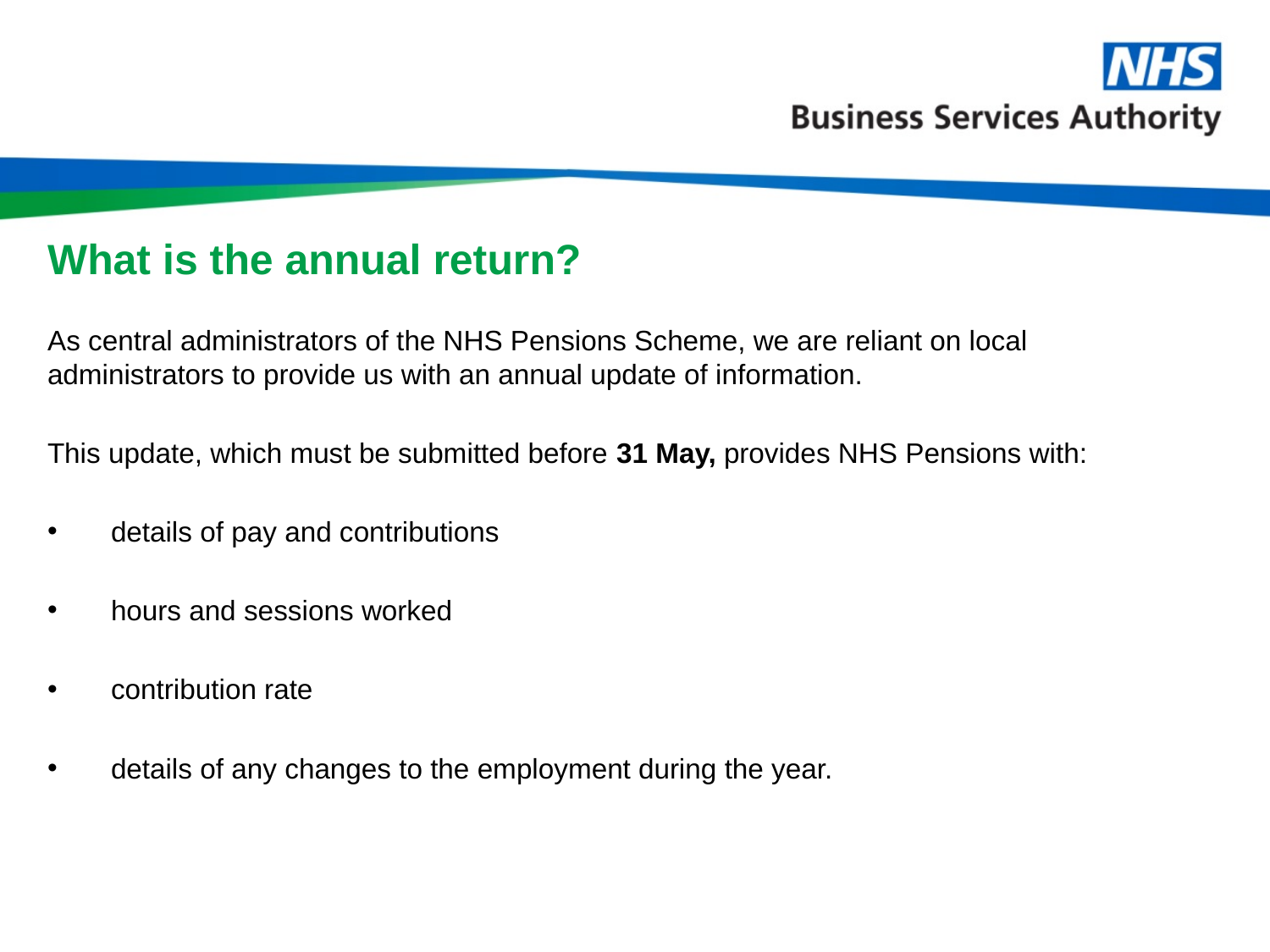

# What is the annual return?
As central administrators of the NHS Pensions Scheme, we are reliant on local administrators to provide us with an annual update of information.

This update, which must be submitted before 31 May, provides NHS Pensions with:

details of pay and contributions

hours and sessions worked

contribution rate

details of any changes to the employment during the year.